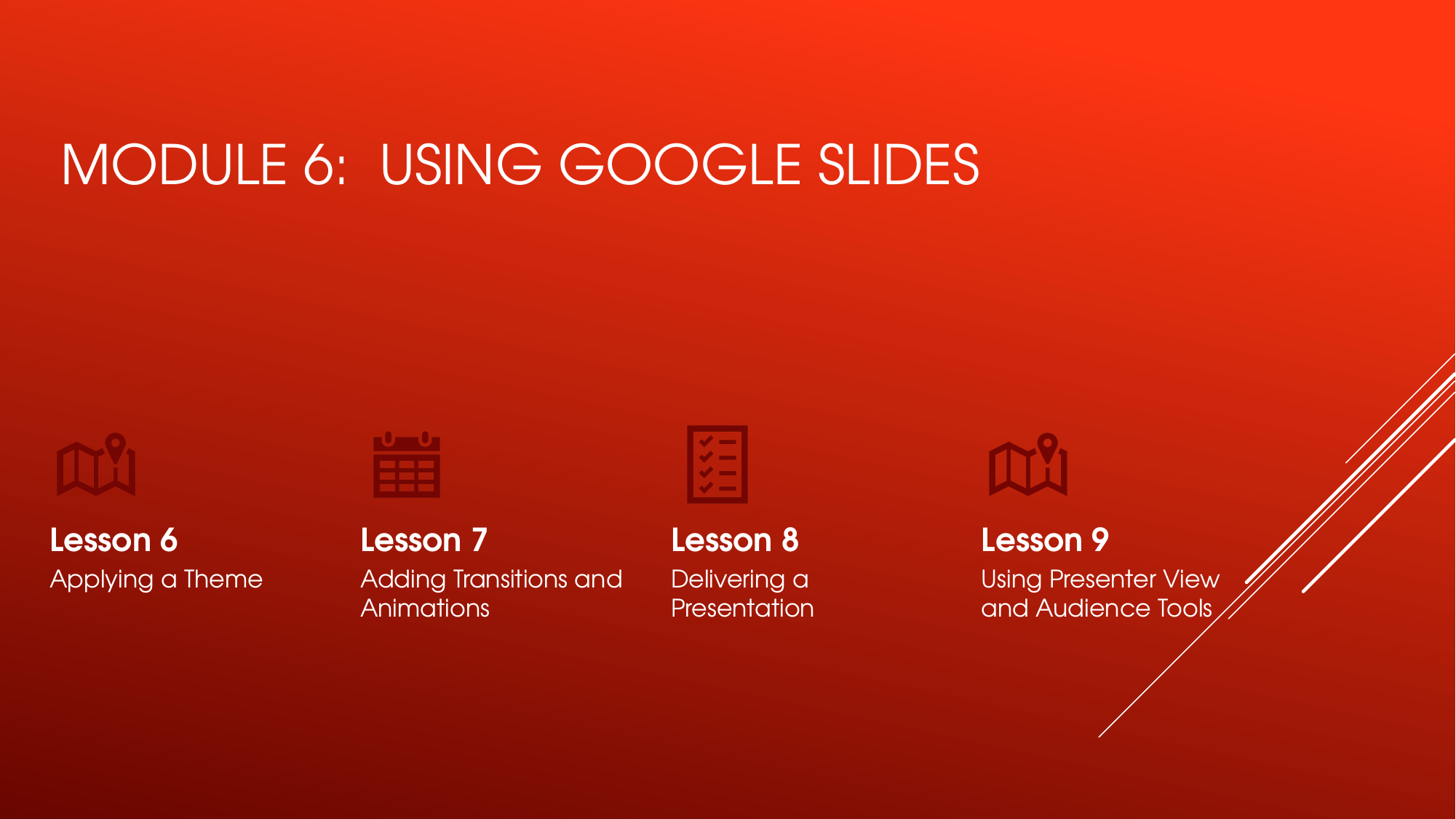

# Module 6:  using google slides
Lesson 6
Applying a Theme
Lesson 7
Adding Transitions and Animations
Lesson 8
Delivering a Presentation
Lesson 9
Using Presenter View and Audience Tools